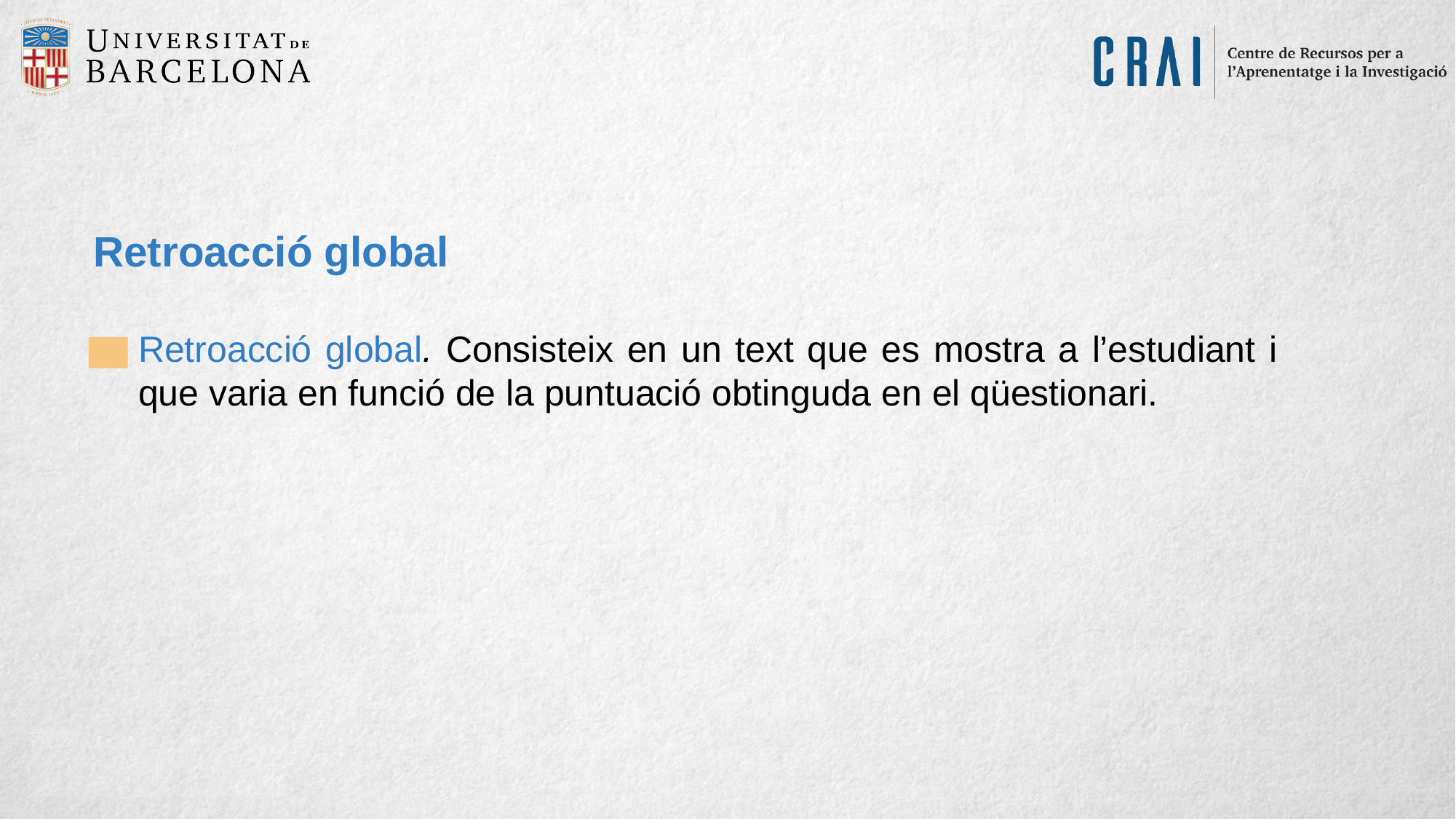

Retroacció global
Retroacció global. Consisteix en un text que es mostra a l’estudiant i que varia en funció de la puntuació obtinguda en el qüestionari.